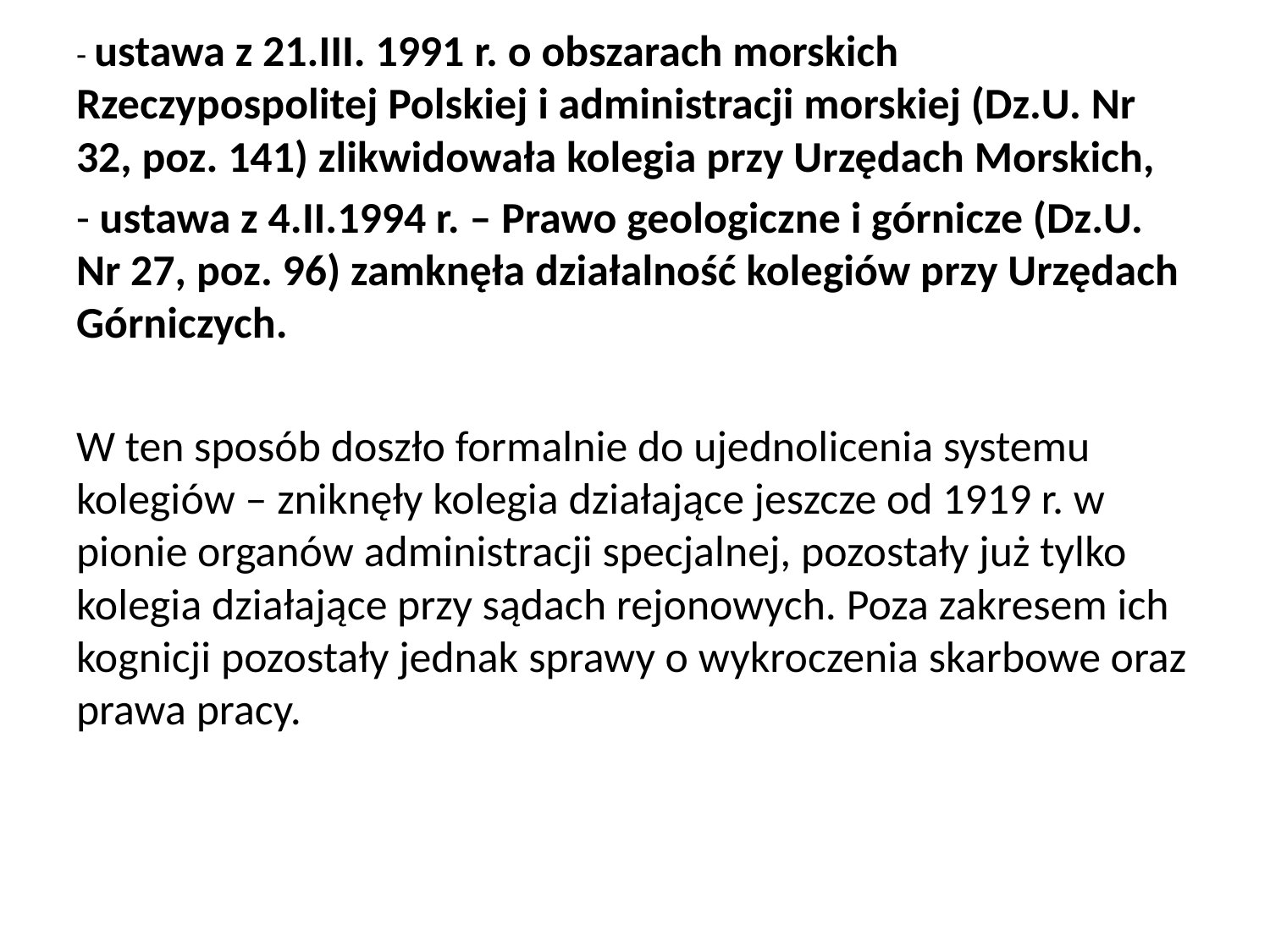

- ustawa z 21.III. 1991 r. o obszarach morskich Rzeczypospolitej Polskiej i administracji morskiej (Dz.U. Nr 32, poz. 141) zlikwidowała kolegia przy Urzędach Morskich,
- ustawa z 4.II.1994 r. – Prawo geologiczne i górnicze (Dz.U. Nr 27, poz. 96) zamknęła działalność kolegiów przy Urzędach Górniczych.

W ten sposób doszło formalnie do ujednolicenia systemu kolegiów – zniknęły kolegia działające jeszcze od 1919 r. w pionie organów administracji specjalnej, pozostały już tylko kolegia działające przy sądach rejonowych. Poza zakresem ich kognicji pozostały jednak sprawy o wykroczenia skarbowe oraz prawa pracy.